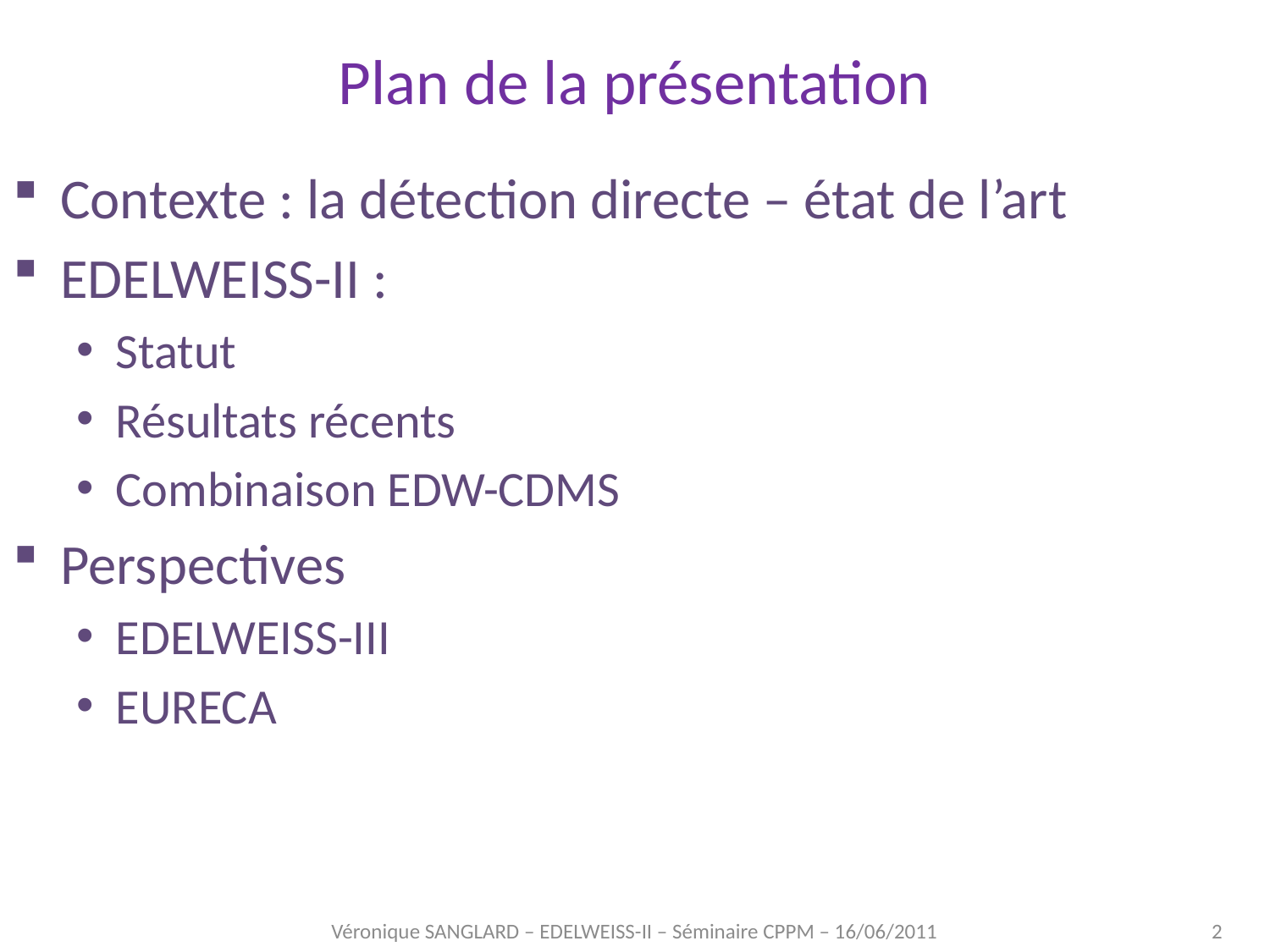

# Plan de la présentation
Contexte : la détection directe – état de l’art
EDELWEISS-II :
Statut
Résultats récents
Combinaison EDW-CDMS
Perspectives
EDELWEISS-III
EURECA
Véronique SANGLARD – EDELWEISS-II – Séminaire CPPM – 16/06/2011
2